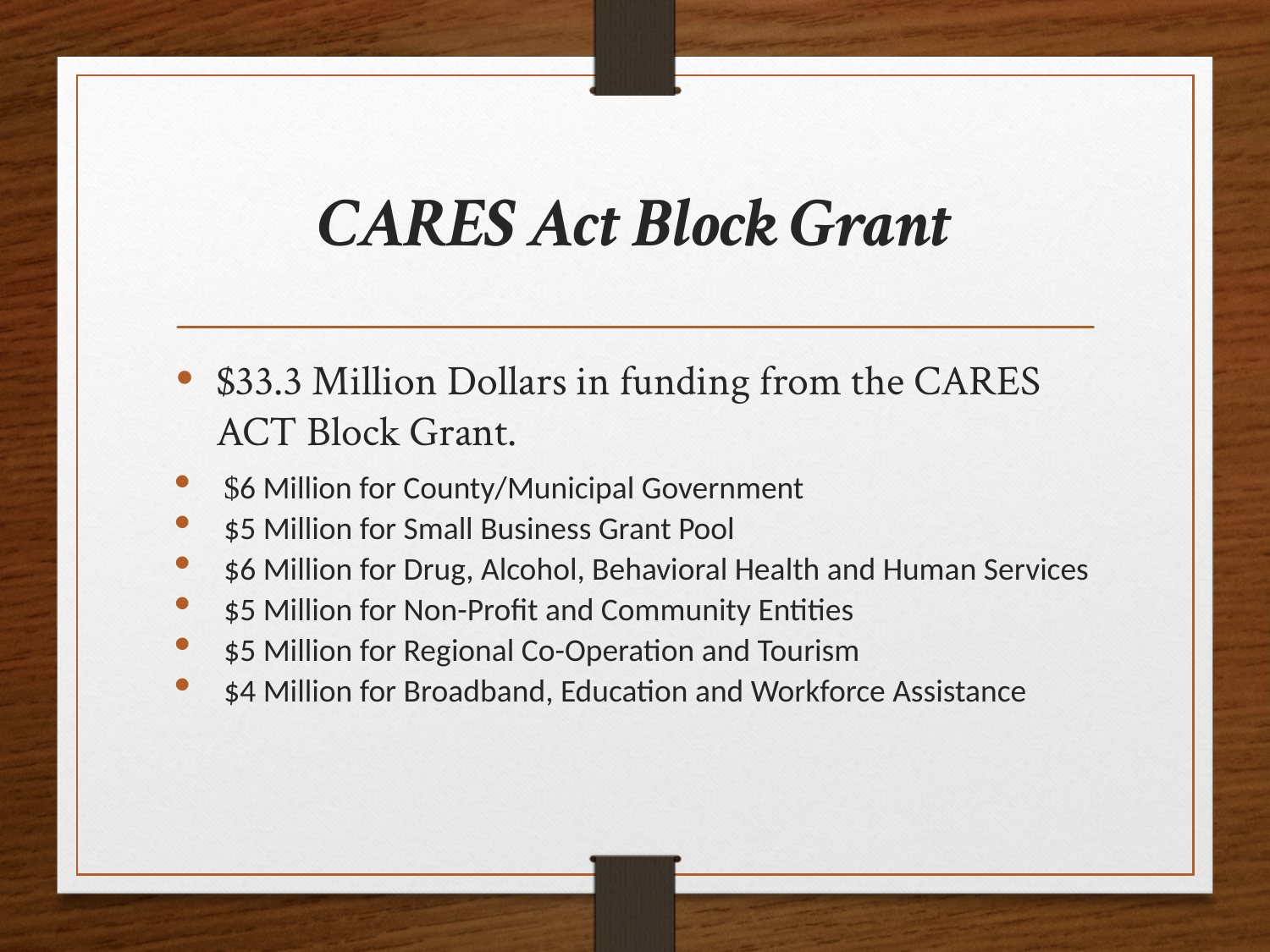

# CARES Act Block Grant
$33.3 Million Dollars in funding from the CARES ACT Block Grant.
$6 Million for County/Municipal Government
$5 Million for Small Business Grant Pool
$6 Million for Drug, Alcohol, Behavioral Health and Human Services
$5 Million for Non-Profit and Community Entities
$5 Million for Regional Co-Operation and Tourism
$4 Million for Broadband, Education and Workforce Assistance